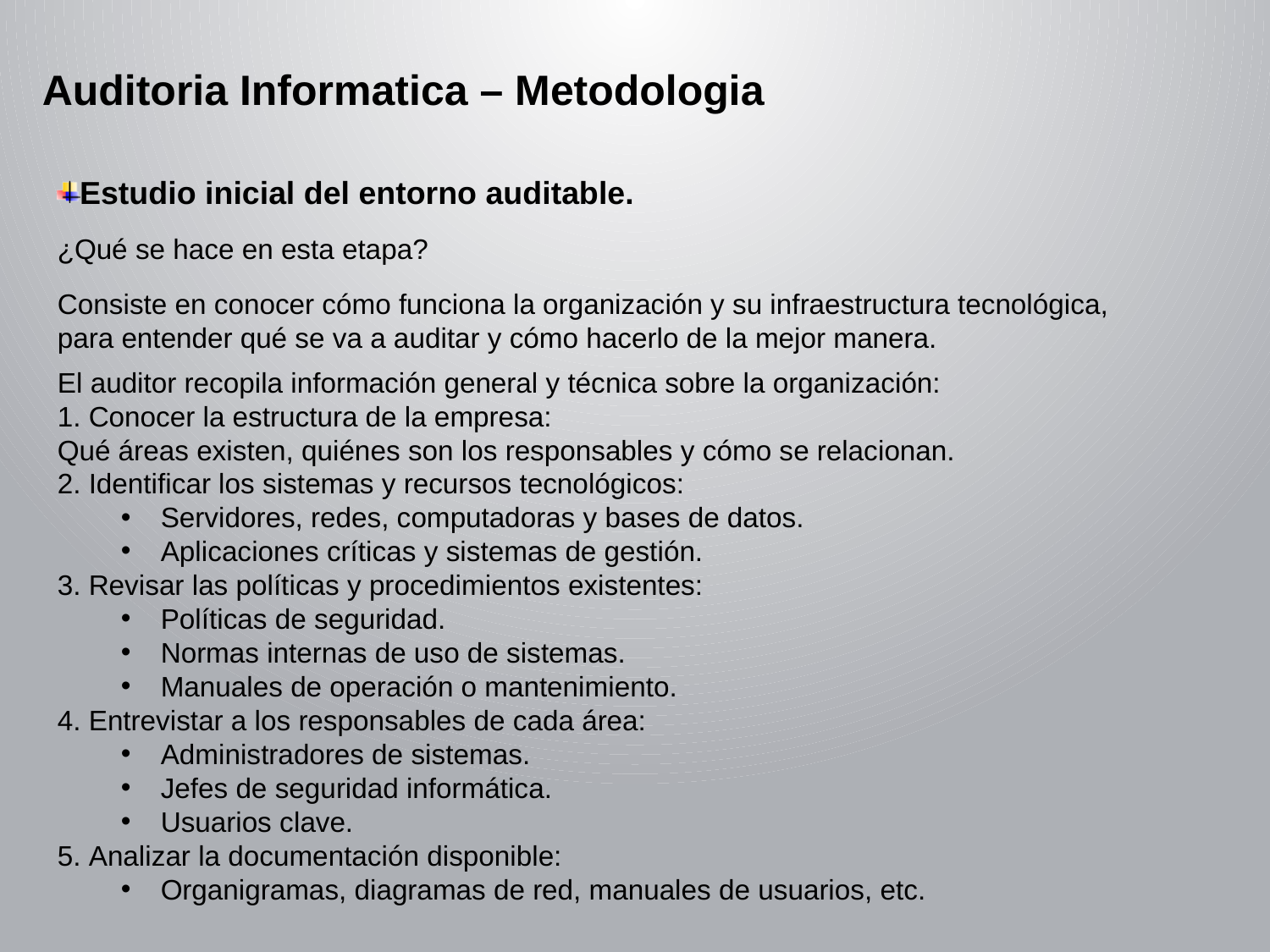

Auditoria Informatica – Metodologia

Estudio inicial del entorno auditable.
¿Qué se hace en esta etapa?
Consiste en conocer cómo funciona la organización y su infraestructura tecnológica, para entender qué se va a auditar y cómo hacerlo de la mejor manera.
El auditor recopila información general y técnica sobre la organización:
 Conocer la estructura de la empresa:
Qué áreas existen, quiénes son los responsables y cómo se relacionan.
 Identificar los sistemas y recursos tecnológicos:
Servidores, redes, computadoras y bases de datos.
Aplicaciones críticas y sistemas de gestión.
 Revisar las políticas y procedimientos existentes:
Políticas de seguridad.
Normas internas de uso de sistemas.
Manuales de operación o mantenimiento.
 Entrevistar a los responsables de cada área:
Administradores de sistemas.
Jefes de seguridad informática.
Usuarios clave.
 Analizar la documentación disponible:
Organigramas, diagramas de red, manuales de usuarios, etc.